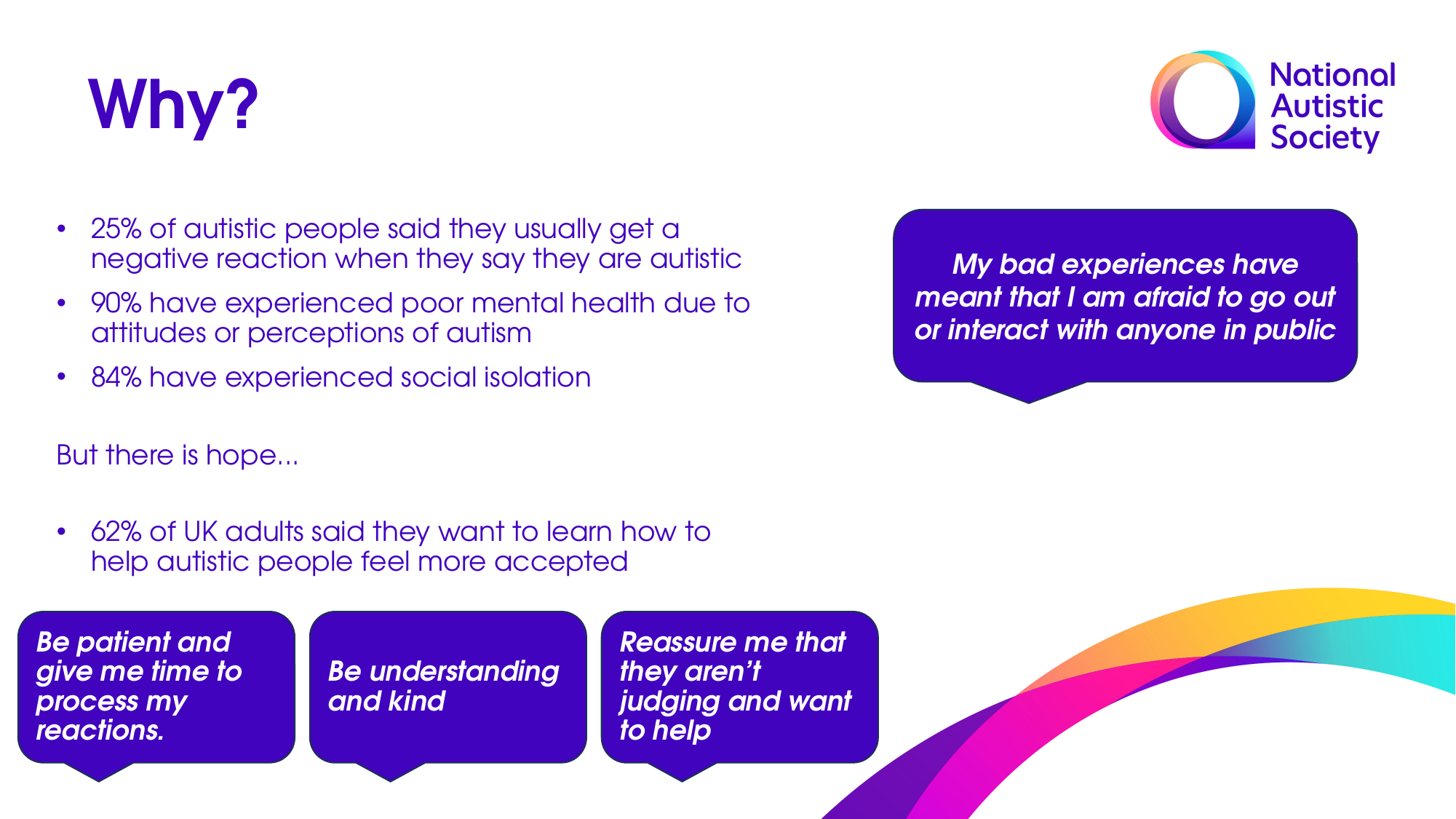

Why?
25% of autistic people said they usually get a negative reaction when they say they are autistic
90% have experienced poor mental health due to attitudes or perceptions of autism
84% have experienced social isolation

But there is hope...

62% of UK adults said they want to learn how to help autistic people feel more accepted
My bad experiences have meant that I am afraid to go out or interact with anyone in public
Be patient and give me time to process my reactions.
Be understanding and kind
Reassure me that they aren’t judging and want to help